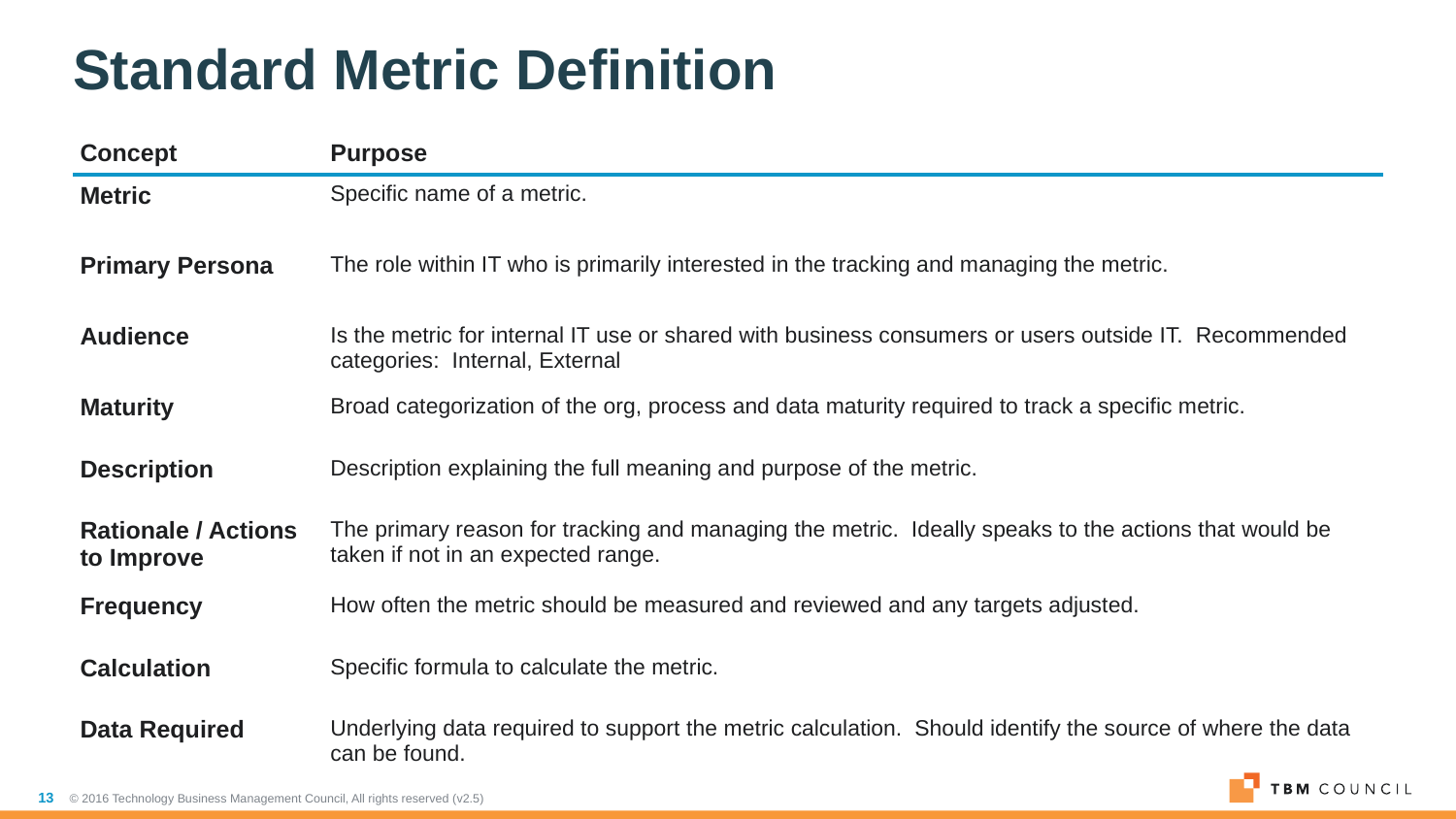

# Standard Metric Definition
| Concept | Purpose |
| --- | --- |
| Metric | Specific name of a metric. |
| Primary Persona | The role within IT who is primarily interested in the tracking and managing the metric. |
| Audience | Is the metric for internal IT use or shared with business consumers or users outside IT. Recommended categories: Internal, External |
| Maturity | Broad categorization of the org, process and data maturity required to track a specific metric. |
| Description | Description explaining the full meaning and purpose of the metric. |
| Rationale / Actions to Improve | The primary reason for tracking and managing the metric. Ideally speaks to the actions that would be taken if not in an expected range. |
| Frequency | How often the metric should be measured and reviewed and any targets adjusted. |
| Calculation | Specific formula to calculate the metric. |
| Data Required | Underlying data required to support the metric calculation. Should identify the source of where the data can be found. |